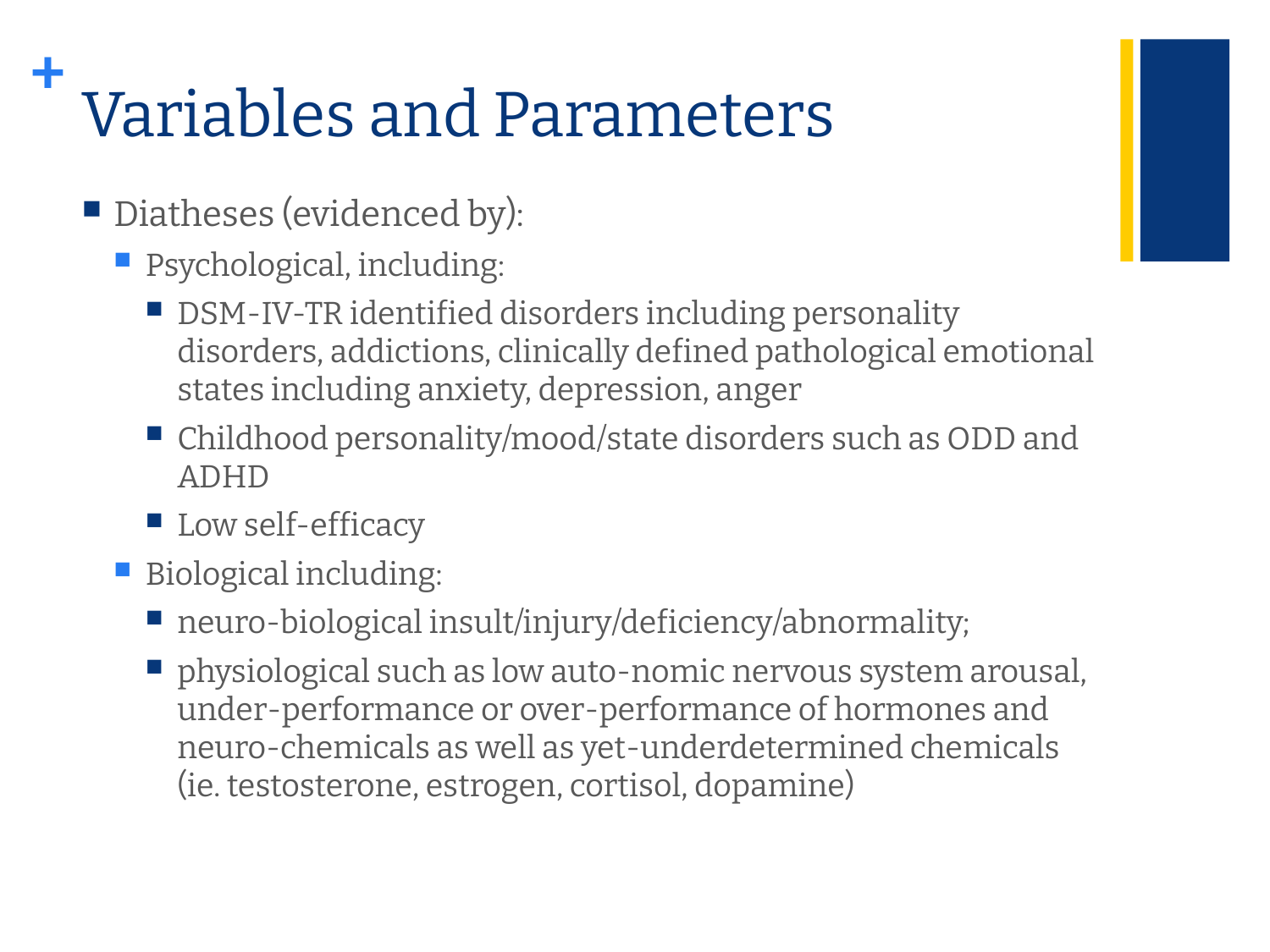

# Variables and Parameters
Diatheses (evidenced by):
Psychological, including:
DSM-IV-TR identified disorders including personality disorders, addictions, clinically defined pathological emotional states including anxiety, depression, anger
Childhood personality/mood/state disorders such as ODD and ADHD
Low self-efficacy
Biological including:
neuro-biological insult/injury/deficiency/abnormality;
physiological such as low auto-nomic nervous system arousal, under-performance or over-performance of hormones and neuro-chemicals as well as yet-underdetermined chemicals   (ie. testosterone, estrogen, cortisol, dopamine)